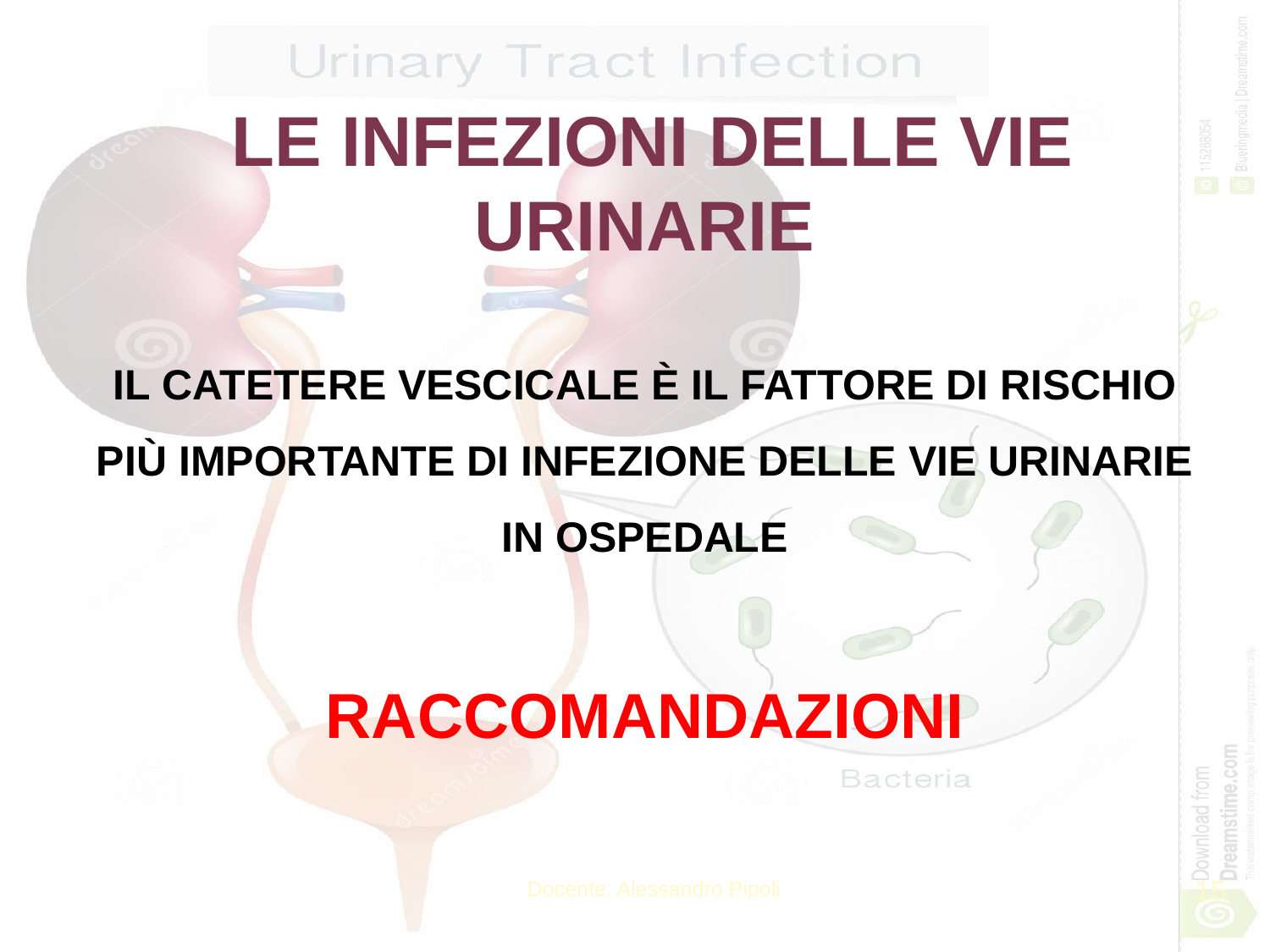

LE INFEZIONI DELLE VIE URINARIE

IL CATETERE VESCICALE È IL FATTORE DI RISCHIO PIÙ IMPORTANTE DI INFEZIONE DELLE VIE URINARIE IN OSPEDALE

RACCOMANDAZIONI

15
Docente: Alessandro Pipoli